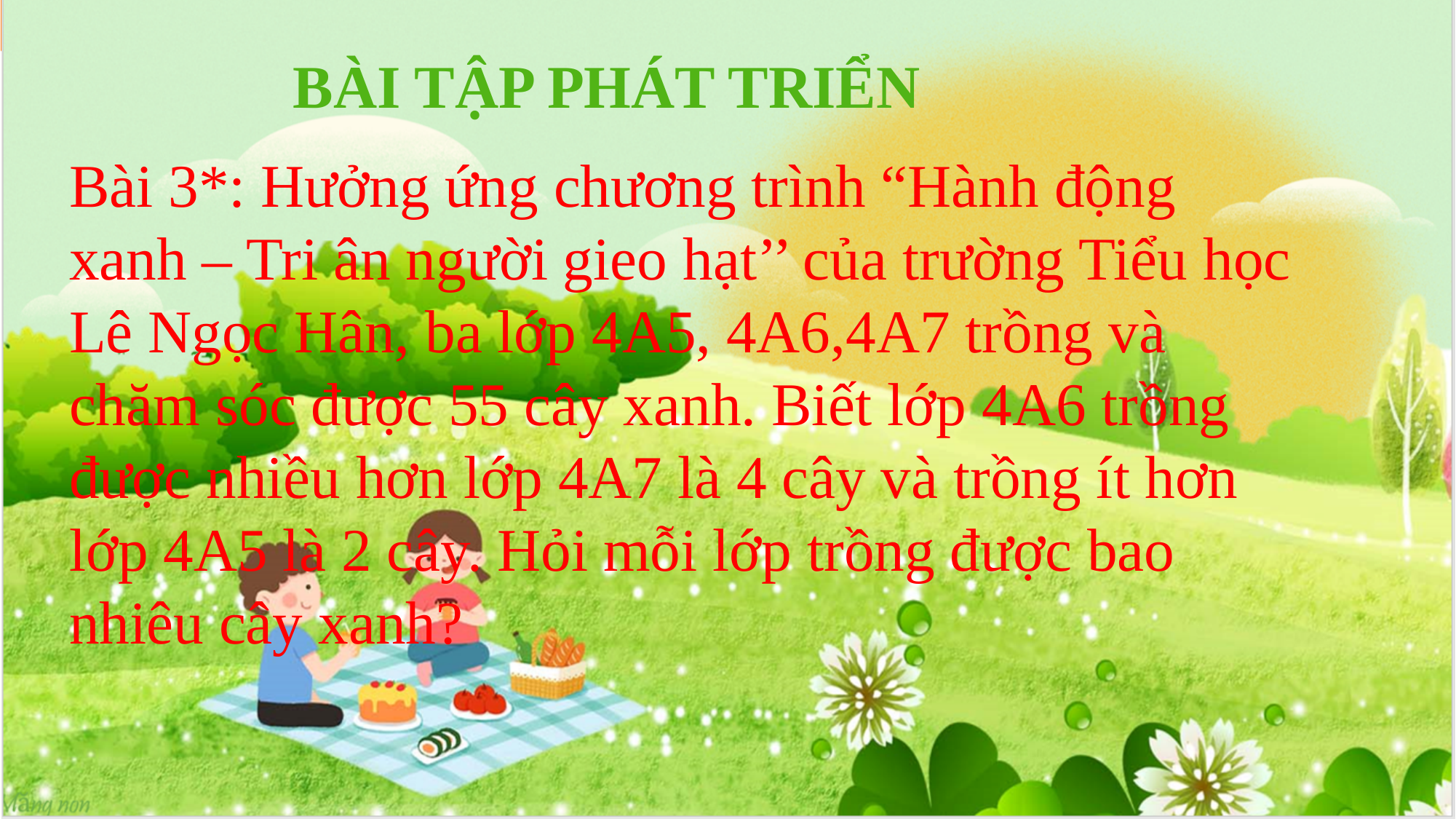

BÀI TẬP PHÁT TRIỂN
Bài 3*: Hưởng ứng chương trình “Hành động xanh – Tri ân người gieo hạt’’ của trường Tiểu học Lê Ngọc Hân, ba lớp 4A5, 4A6,4A7 trồng và chăm sóc được 55 cây xanh. Biết lớp 4A6 trồng được nhiều hơn lớp 4A7 là 4 cây và trồng ít hơn lớp 4A5 là 2 cây. Hỏi mỗi lớp trồng được bao nhiêu cây xanh?